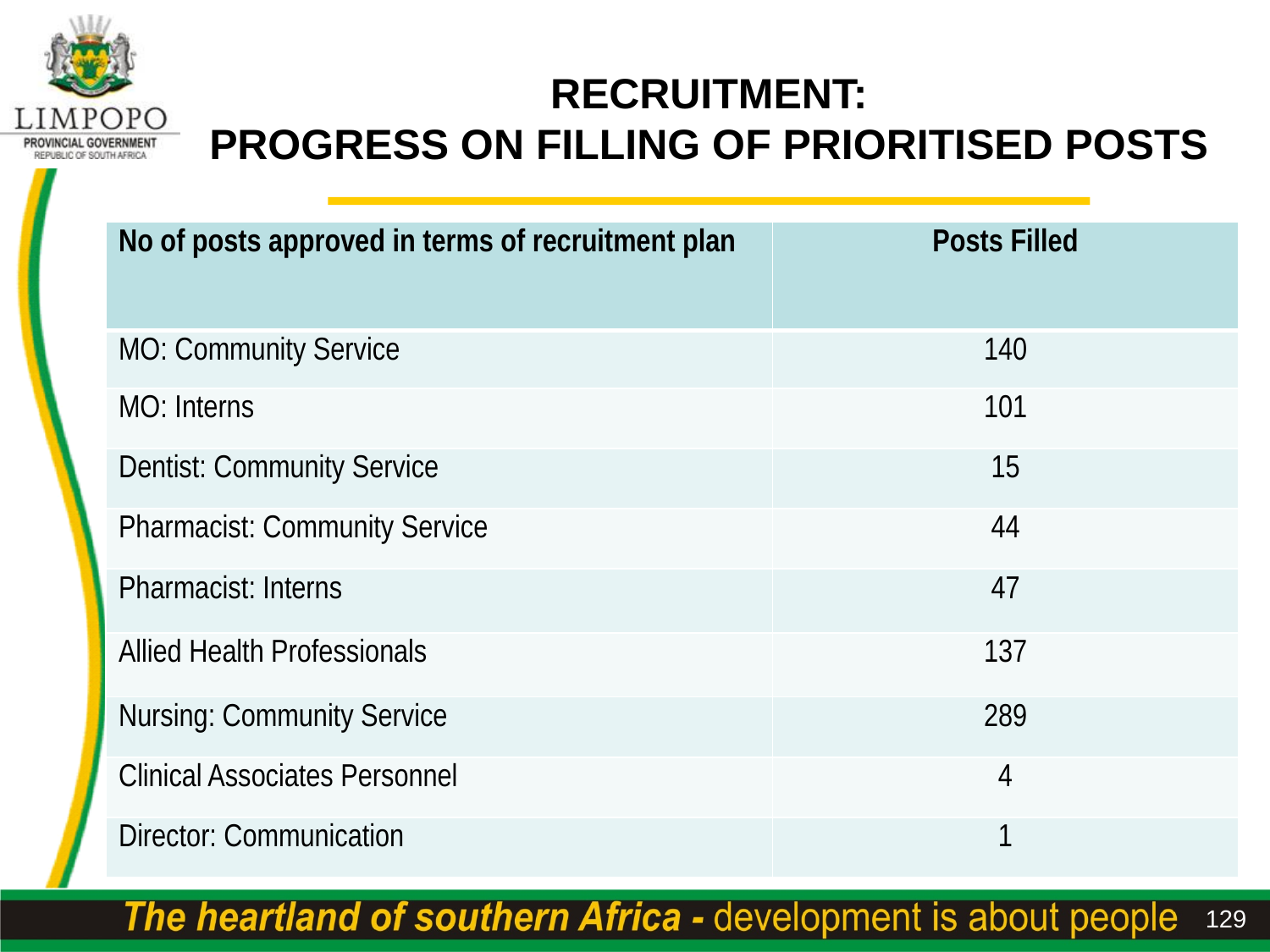

# RECRUITMENT: PROGRESS ON FILLING OF PRIORITISED POSTS
| No of posts approved in terms of recruitment plan | Posts Filled |
| --- | --- |
| MO: Community Service | 140 |
| MO: Interns | 101 |
| Dentist: Community Service | 15 |
| Pharmacist: Community Service | 44 |
| Pharmacist: Interns | 47 |
| Allied Health Professionals | 137 |
| Nursing: Community Service | 289 |
| Clinical Associates Personnel | 4 |
| Director: Communication | 1 |
129